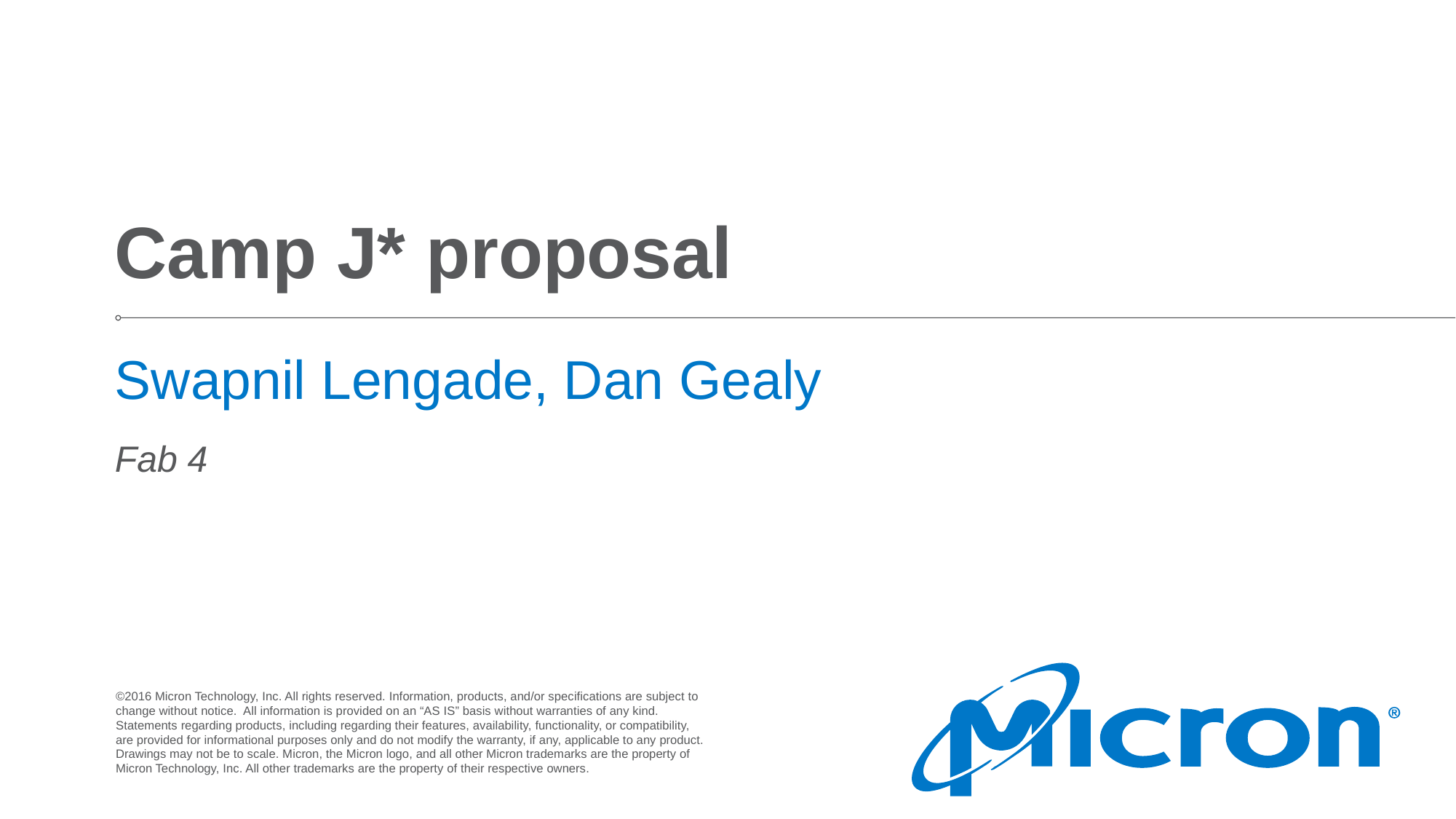

# Camp J* proposal
Swapnil Lengade, Dan Gealy
Fab 4